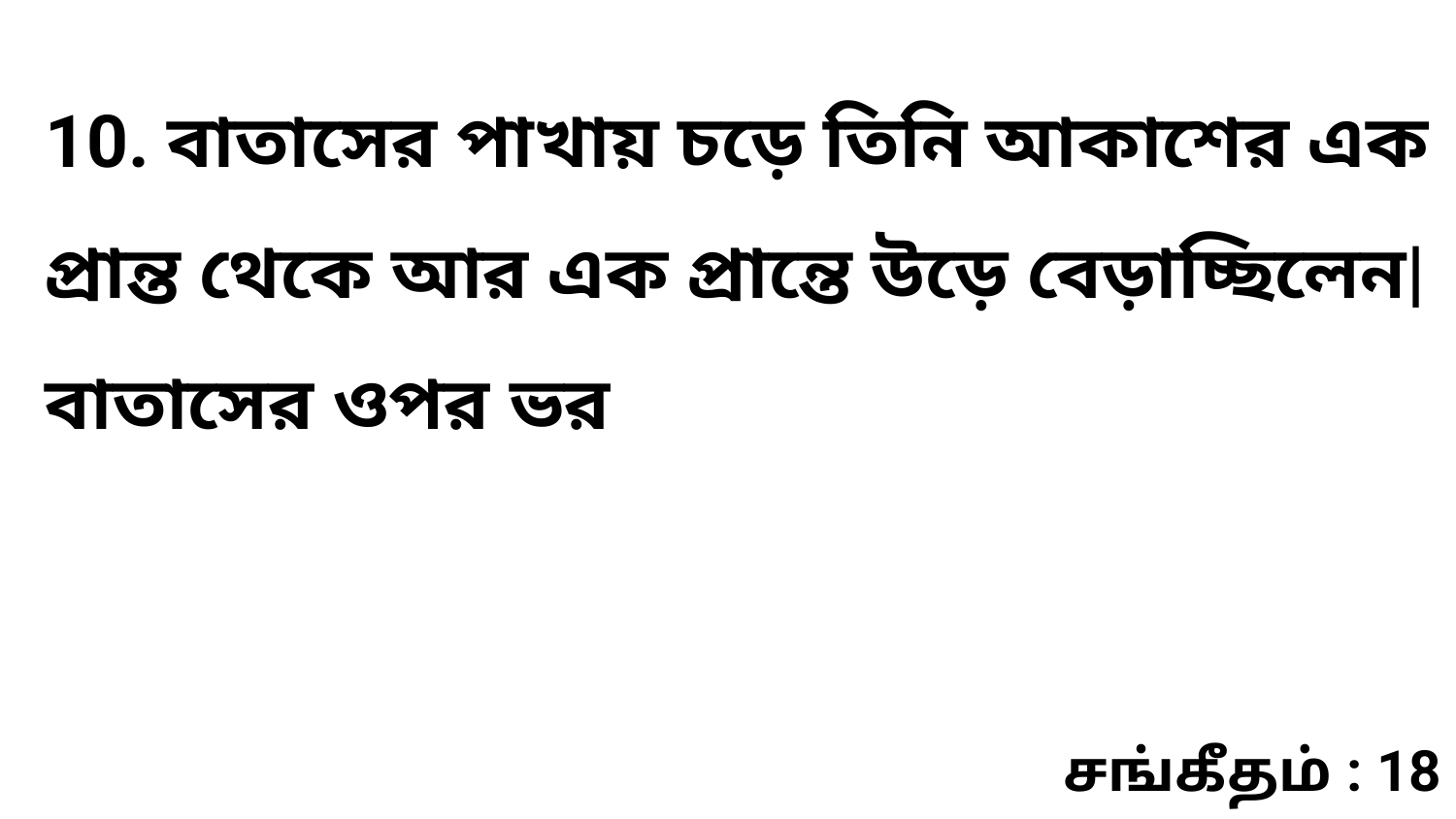

10. বাতাসের পাখায় চড়ে তিনি আকাশের এক প্রান্ত থেকে আর এক প্রান্তে উড়ে বেড়াচ্ছিলেন| বাতাসের ওপর ভর
சங்கீதம் : 18